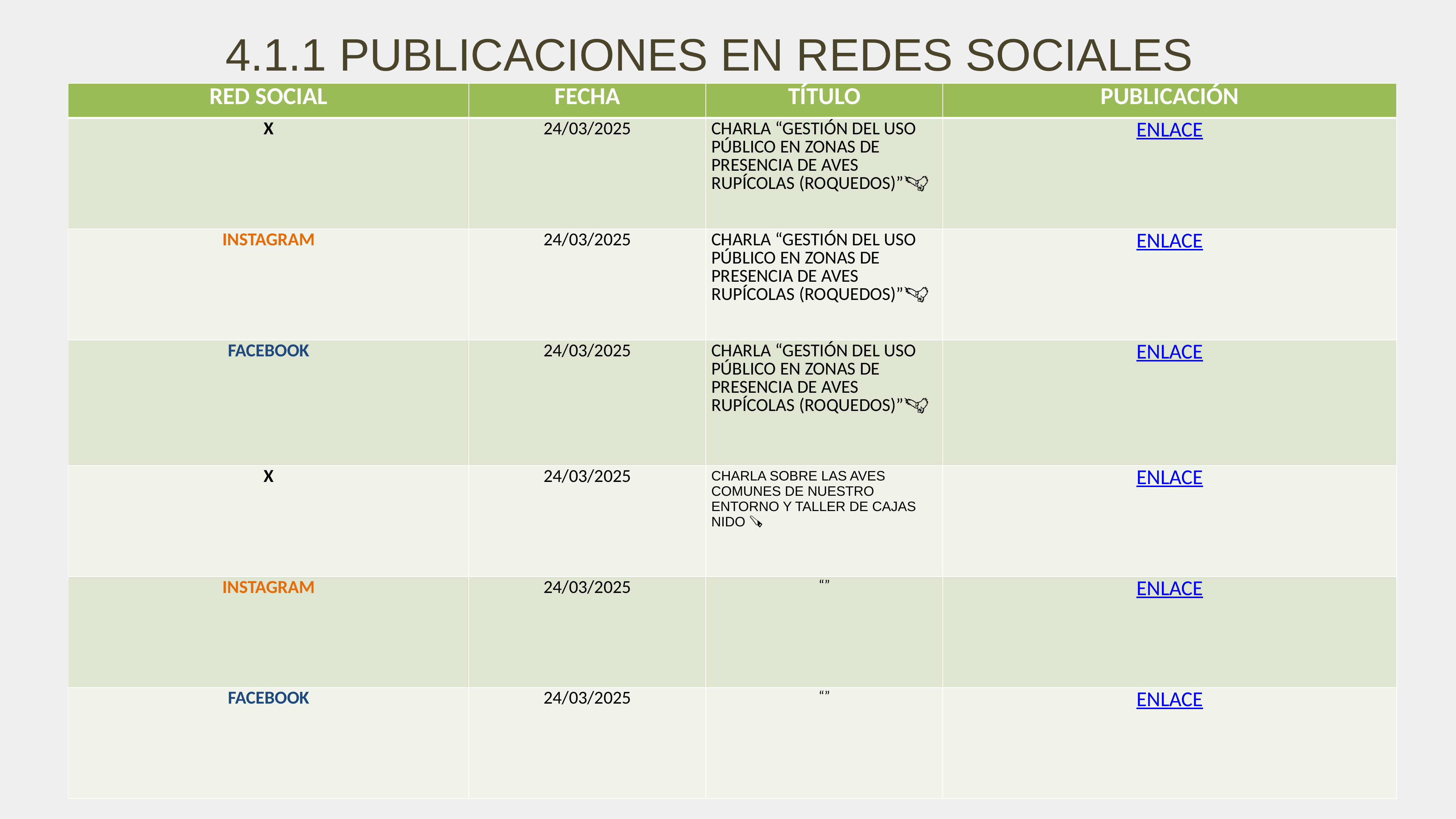

4.1.1 PUBLICACIONES EN REDES SOCIALES
| RED SOCIAL | FECHA | TÍTULO | PUBLICACIÓN |
| --- | --- | --- | --- |
| X | 24/03/2025 | CHARLA “GESTIÓN DEL USO PÚBLICO EN ZONAS DE PRESENCIA DE AVES RUPÍCOLAS (ROQUEDOS)”🦅 | ENLACE |
| INSTAGRAM | 24/03/2025 | CHARLA “GESTIÓN DEL USO PÚBLICO EN ZONAS DE PRESENCIA DE AVES RUPÍCOLAS (ROQUEDOS)”🦅 | ENLACE |
| FACEBOOK | 24/03/2025 | CHARLA “GESTIÓN DEL USO PÚBLICO EN ZONAS DE PRESENCIA DE AVES RUPÍCOLAS (ROQUEDOS)”🦅 | ENLACE |
| X | 24/03/2025 | CHARLA SOBRE LAS AVES COMUNES DE NUESTRO ENTORNO Y TALLER DE CAJAS NIDO 🪚 | ENLACE |
| INSTAGRAM | 24/03/2025 | “” | ENLACE |
| FACEBOOK | 24/03/2025 | “” | ENLACE |